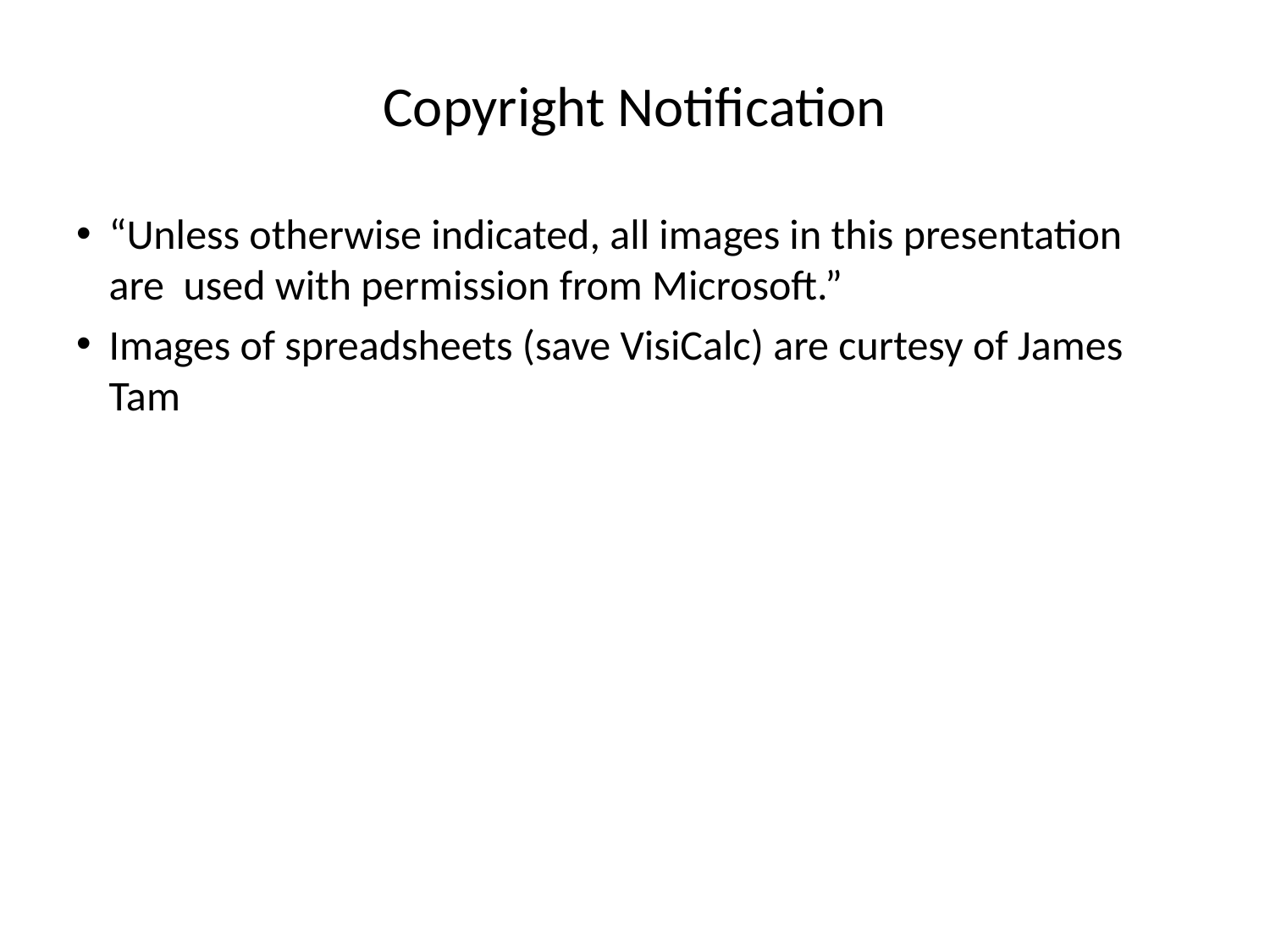

# Copyright Notification
“Unless otherwise indicated, all images in this presentation are  used with permission from Microsoft.”
Images of spreadsheets (save VisiCalc) are curtesy of James Tam